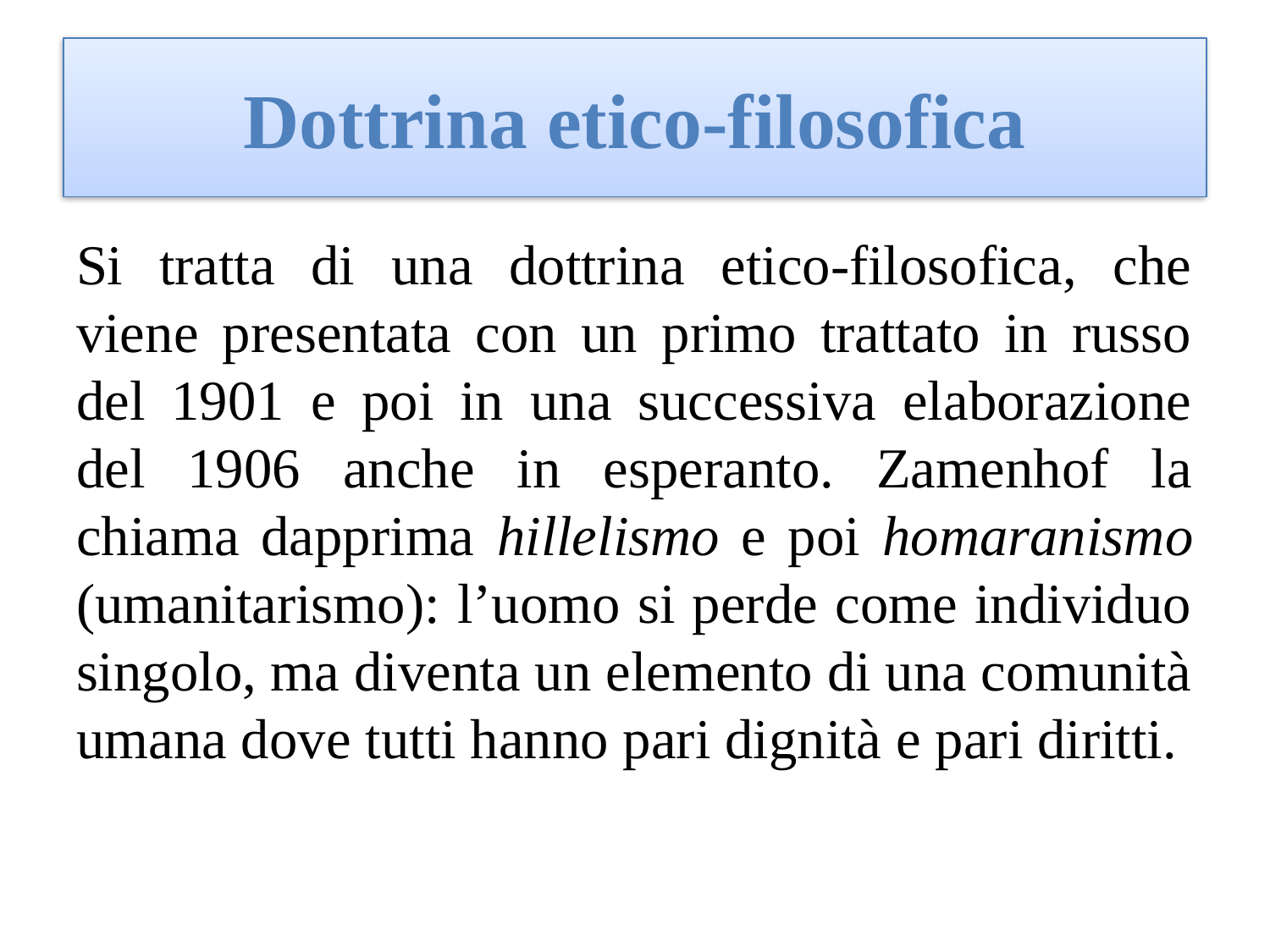

# Dottrina etico-filosofica
Si tratta di una dottrina etico-filosofica, che viene presentata con un primo trattato in russo del 1901 e poi in una successiva elaborazione del 1906 anche in esperanto. Zamenhof la chiama dapprima hillelismo e poi homaranismo (umanitarismo): l’uomo si perde come individuo singolo, ma diventa un elemento di una comunità umana dove tutti hanno pari dignità e pari diritti.